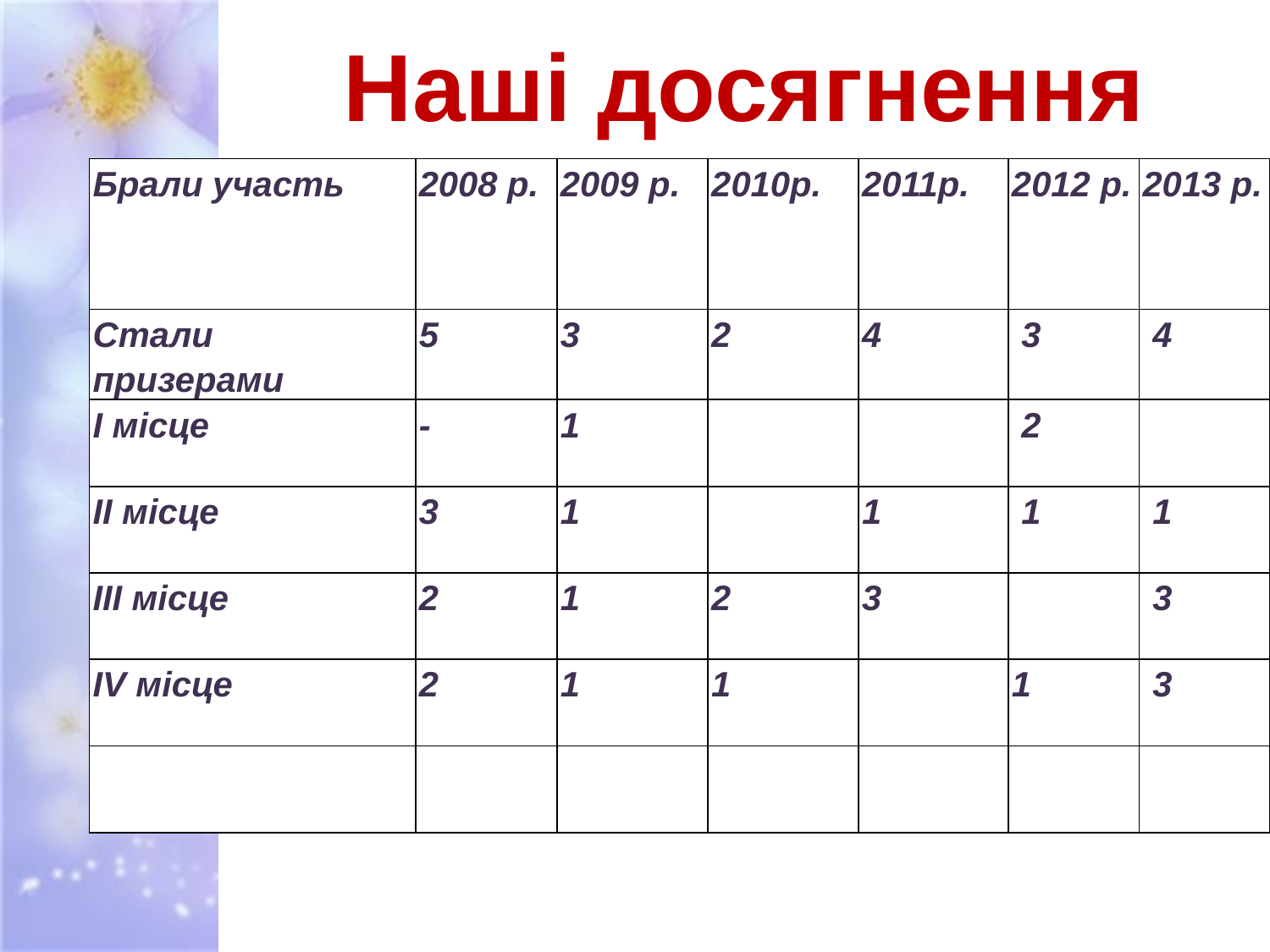

Наші досягнення
| Брали участь | 2008 р. | 2009 р. | 2010р. | 2011р. | 2012 р. | 2013 р. |
| --- | --- | --- | --- | --- | --- | --- |
| Стали призерами | 5 | 3 | 2 | 4 | 3 | 4 |
| І місце | - | 1 |  |  | 2 |  |
| II місце | 3 | 1 |  | 1 | 1 | 1 |
| III місце | 2 | 1 | 2 | 3 |  | 3 |
| IV місце | 2 | 1 | 1 |  | 1 | 3 |
|  |  |  |  |  |  |  |